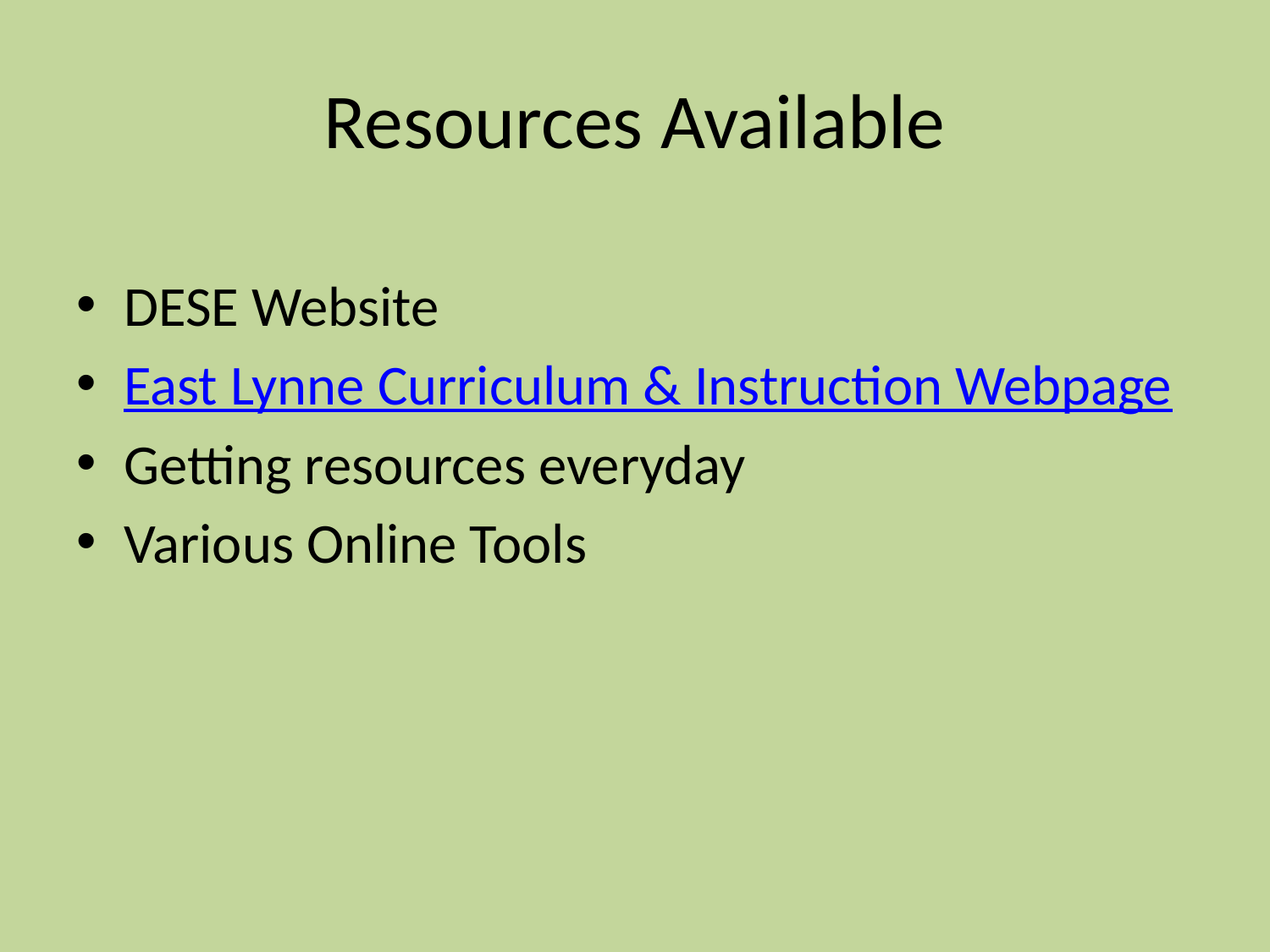

# Resources Available

DESE Website
East Lynne Curriculum & Instruction Webpage
Getting resources everyday
Various Online Tools